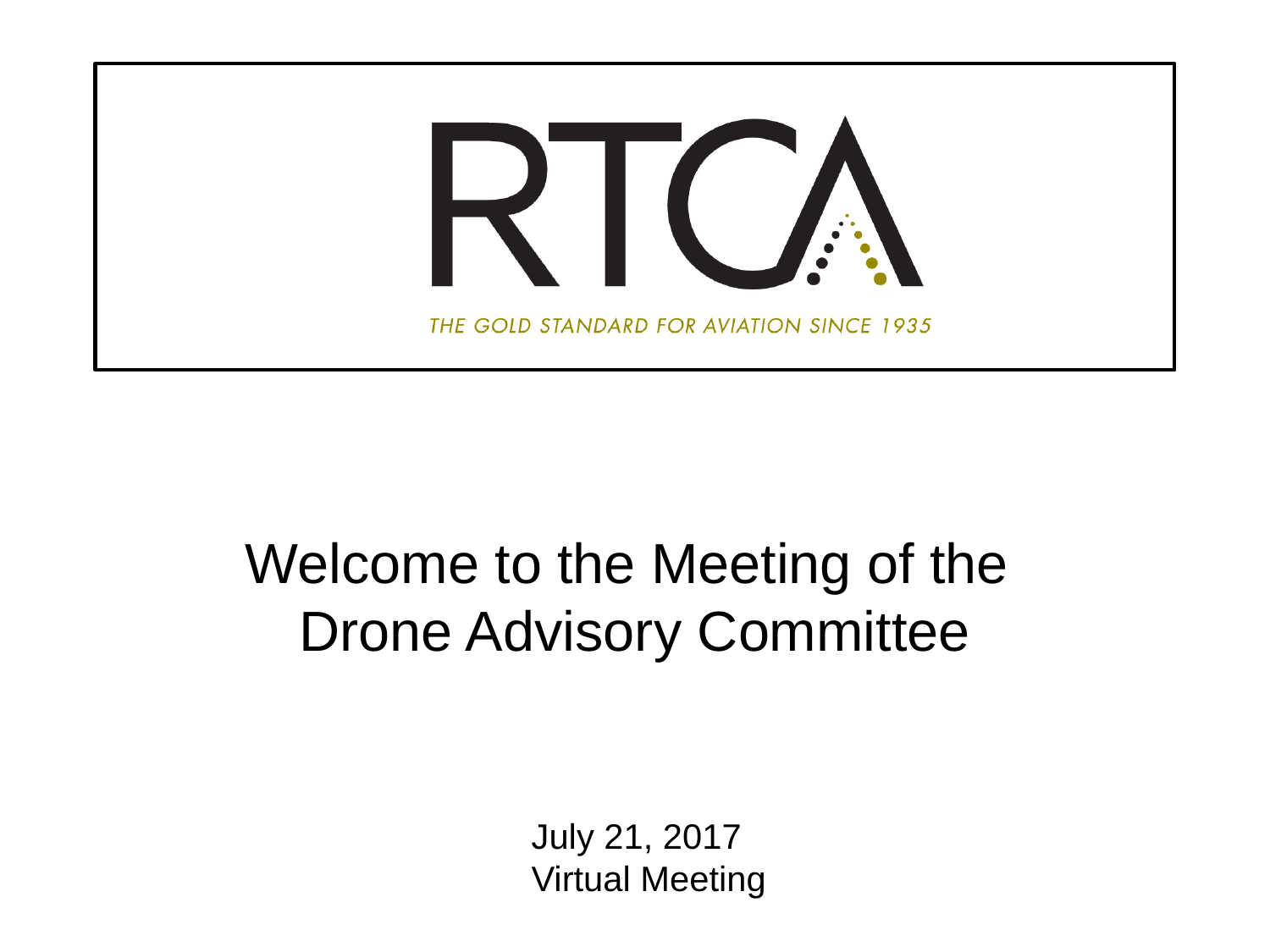

# Welcome to the Meeting of the Drone Advisory Committee
July 21, 2017
Virtual Meeting